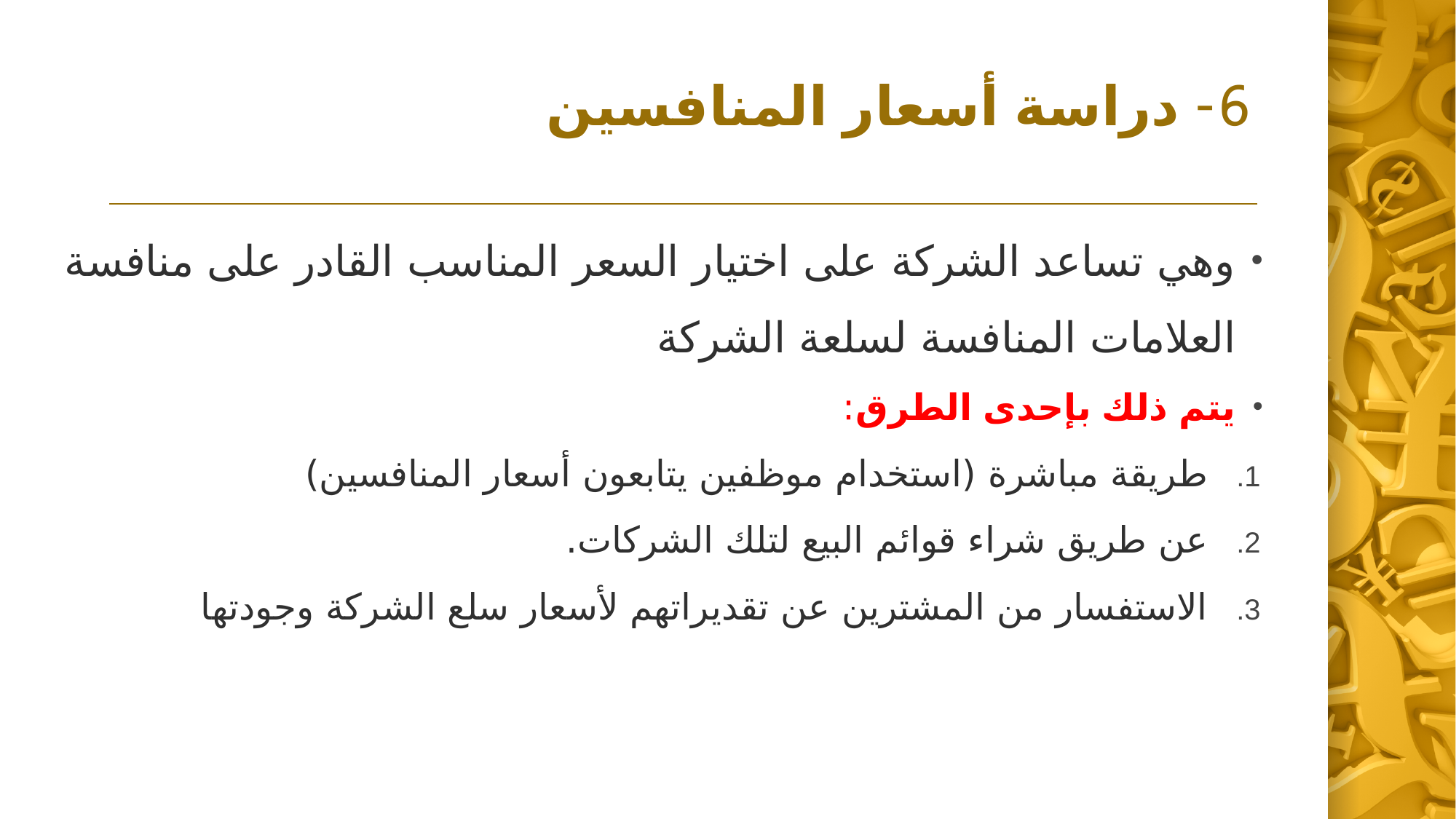

# 6- دراسة أسعار المنافسين
وهي تساعد الشركة على اختيار السعر المناسب القادر على منافسة العلامات المنافسة لسلعة الشركة
يتم ذلك بإحدى الطرق:
طريقة مباشرة (استخدام موظفين يتابعون أسعار المنافسين)
عن طريق شراء قوائم البيع لتلك الشركات.
الاستفسار من المشترين عن تقديراتهم لأسعار سلع الشركة وجودتها